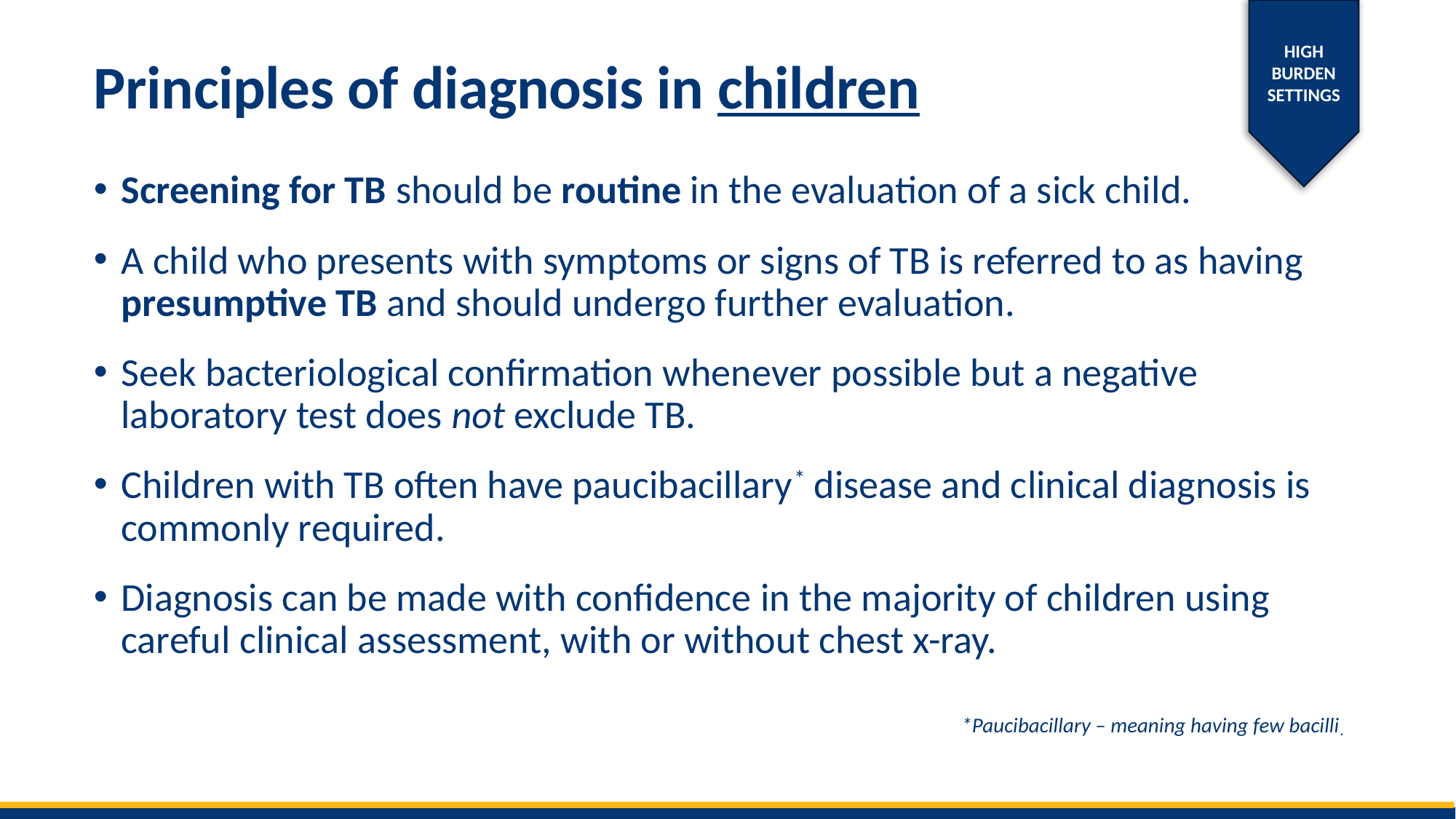

# Principles of diagnosis in children
HIGH BURDEN SETTINGS

Screening for TB should be routine in the evaluation of a sick child.
A child who presents with symptoms or signs of TB is referred to as having presumptive TB and should undergo further evaluation.
Seek bacteriological confirmation whenever possible but a negative laboratory test does not exclude TB.
Children with TB often have paucibacillary* disease and clinical diagnosis is commonly required.
Diagnosis can be made with confidence in the majority of children using careful clinical assessment, with or without chest x-ray.

*Paucibacillary – meaning having few bacilli.